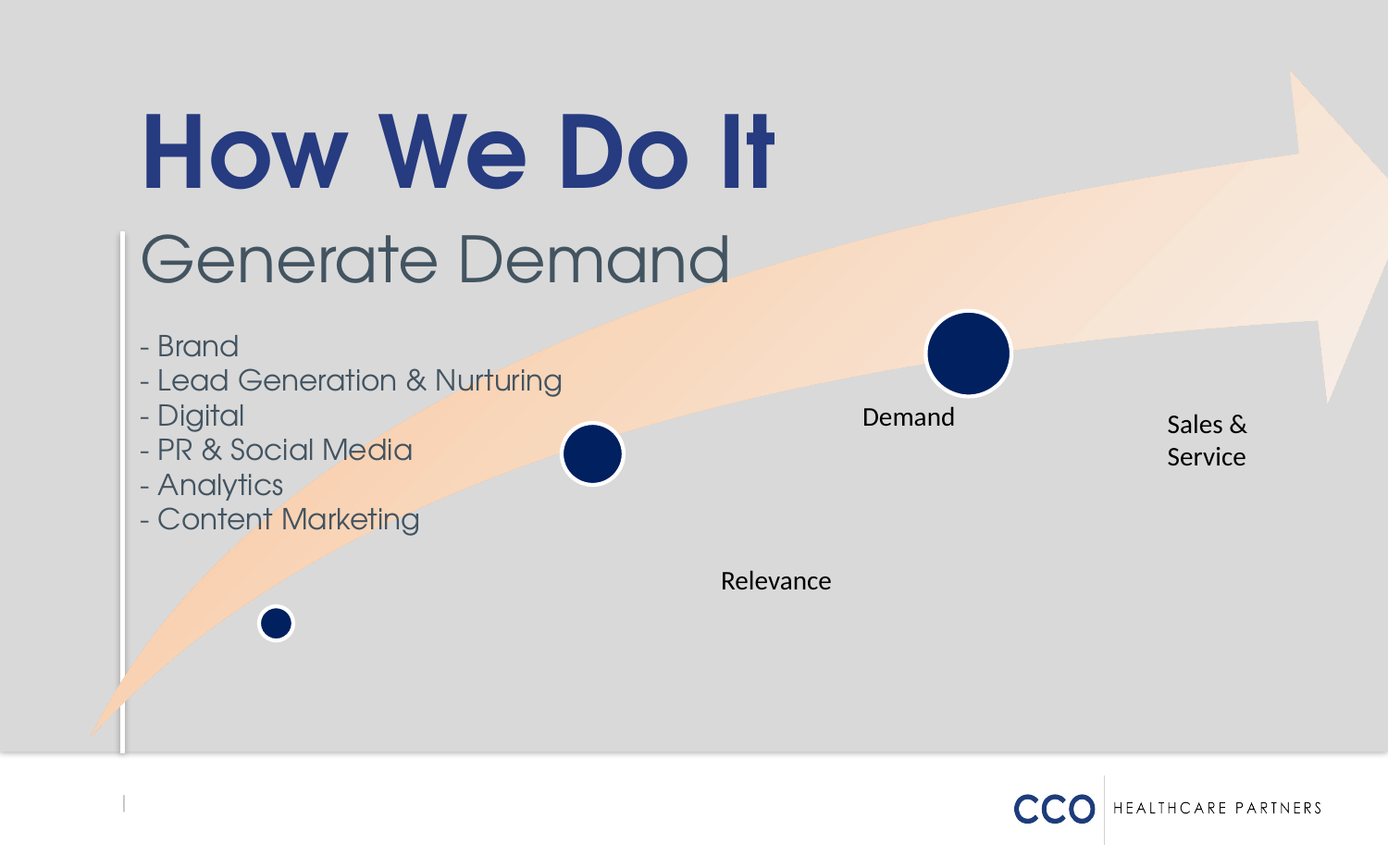

How We Do It
# Generate Demand - Brand - Lead Generation & Nurturing - Digital - PR & Social Media - Analytics - Content Marketing
Demand
Sales & Service
Relevance